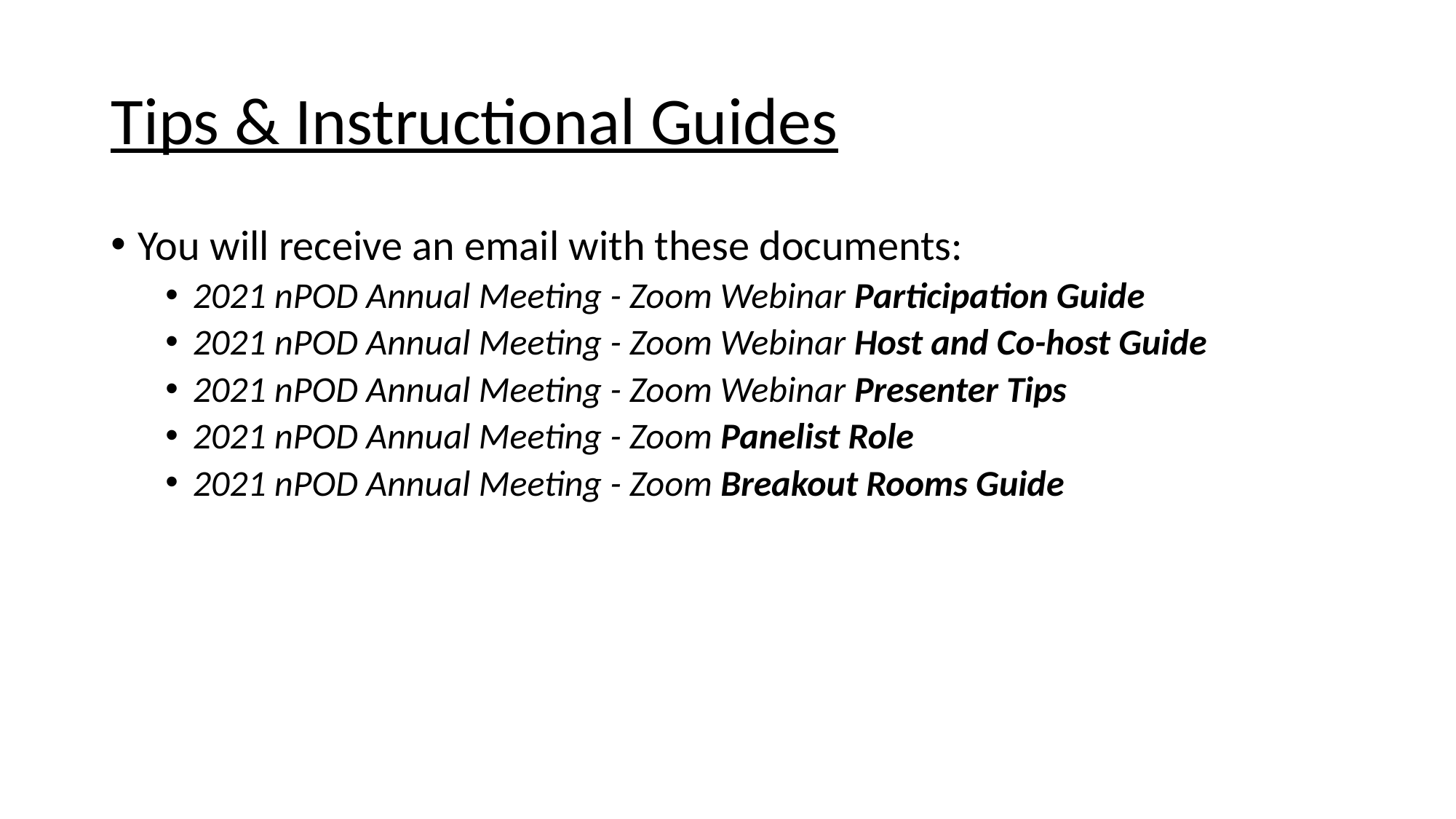

# Tips & Instructional Guides
You will receive an email with these documents:
2021 nPOD Annual Meeting - Zoom Webinar Participation Guide
2021 nPOD Annual Meeting - Zoom Webinar Host and Co-host Guide
2021 nPOD Annual Meeting - Zoom Webinar Presenter Tips
2021 nPOD Annual Meeting - Zoom Panelist Role
2021 nPOD Annual Meeting - Zoom Breakout Rooms Guide